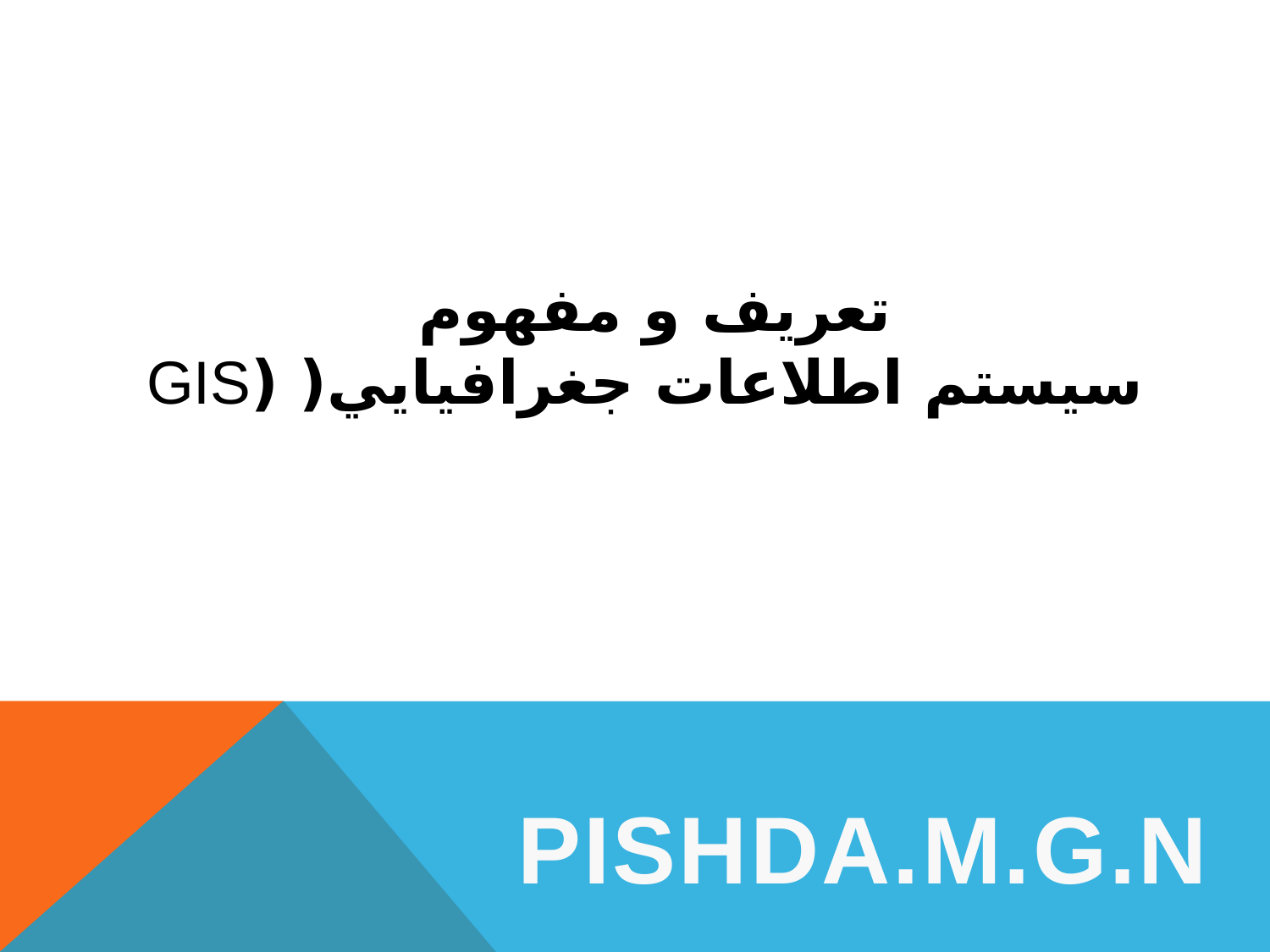

تعريف و مفهوم
سيستم اطلاعات جغرافيايي( (GIS
PISHDA.M.G.N